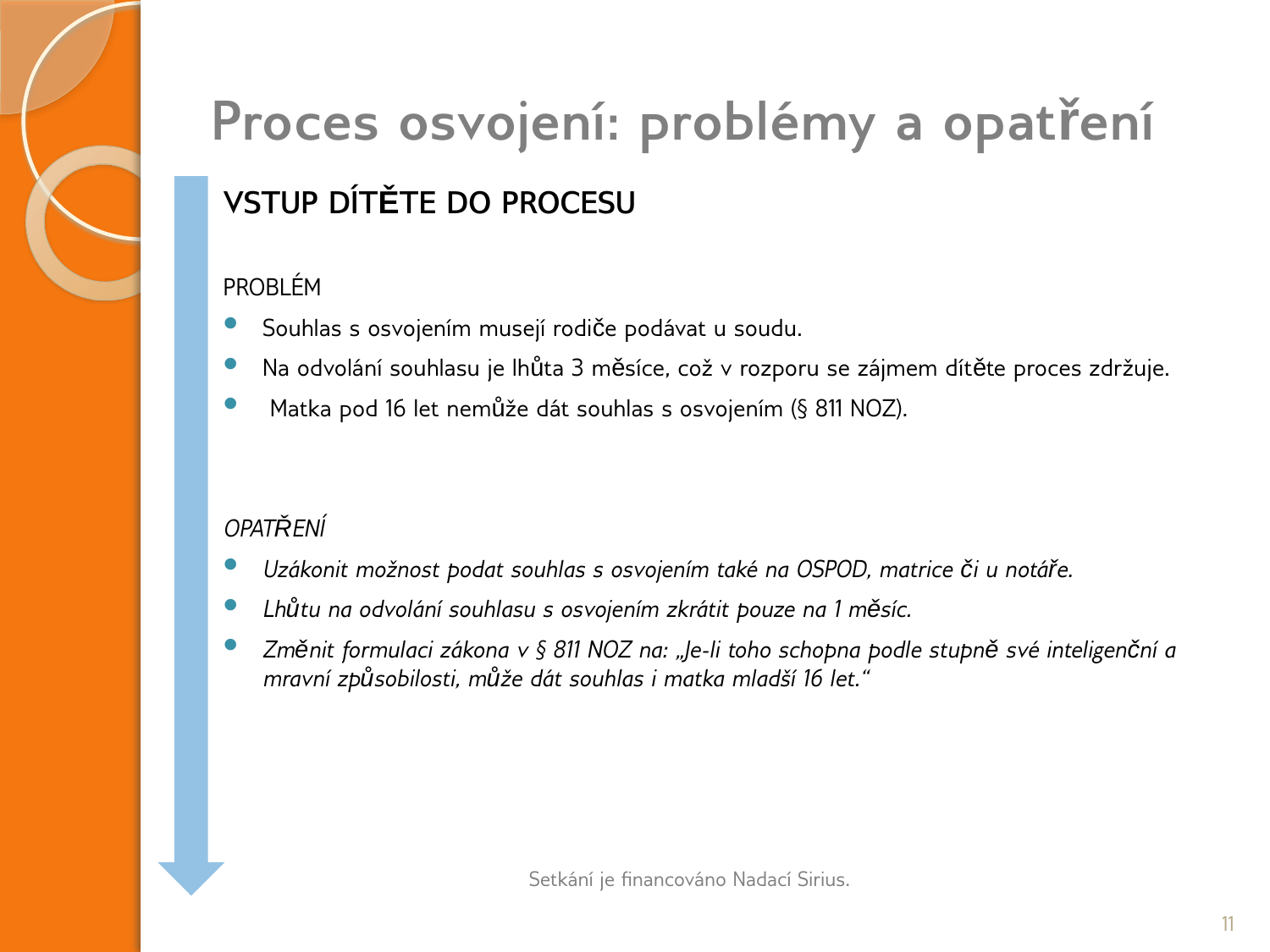

# Proces osvojení: problémy a opatření

VSTUP DÍTĚTE DO PROCESU

PROBLÉM
Souhlas s osvojením musejí rodiče podávat u soudu.
Na odvolání souhlasu je lhůta 3 měsíce, což v rozporu se zájmem dítěte proces zdržuje.
 Matka pod 16 let nemůže dát souhlas s osvojením (§ 811 NOZ).

OPATŘENÍ
Uzákonit možnost podat souhlas s osvojením také na OSPOD, matrice či u notáře.
Lhůtu na odvolání souhlasu s osvojením zkrátit pouze na 1 měsíc.
Změnit formulaci zákona v § 811 NOZ na: „Je-li toho schopna podle stupně své inteligenční a mravní způsobilosti, může dát souhlas i matka mladší 16 let.“
Setkání je financováno Nadací Sirius.

11